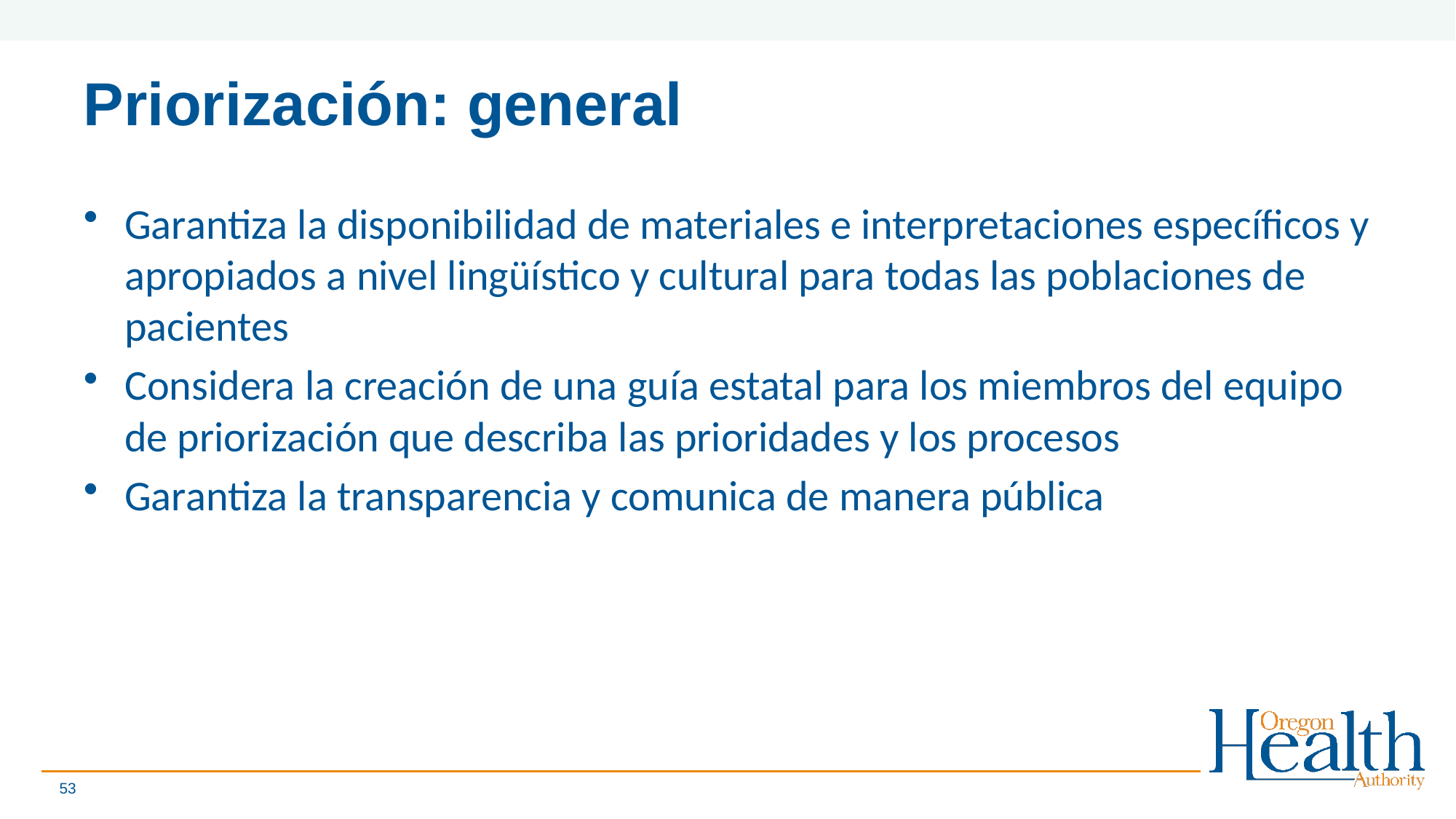

# Priorización: general
Garantiza la disponibilidad de materiales e interpretaciones específicos y apropiados a nivel lingüístico y cultural para todas las poblaciones de pacientes
Considera la creación de una guía estatal para los miembros del equipo de priorización que describa las prioridades y los procesos
Garantiza la transparencia y comunica de manera pública

53